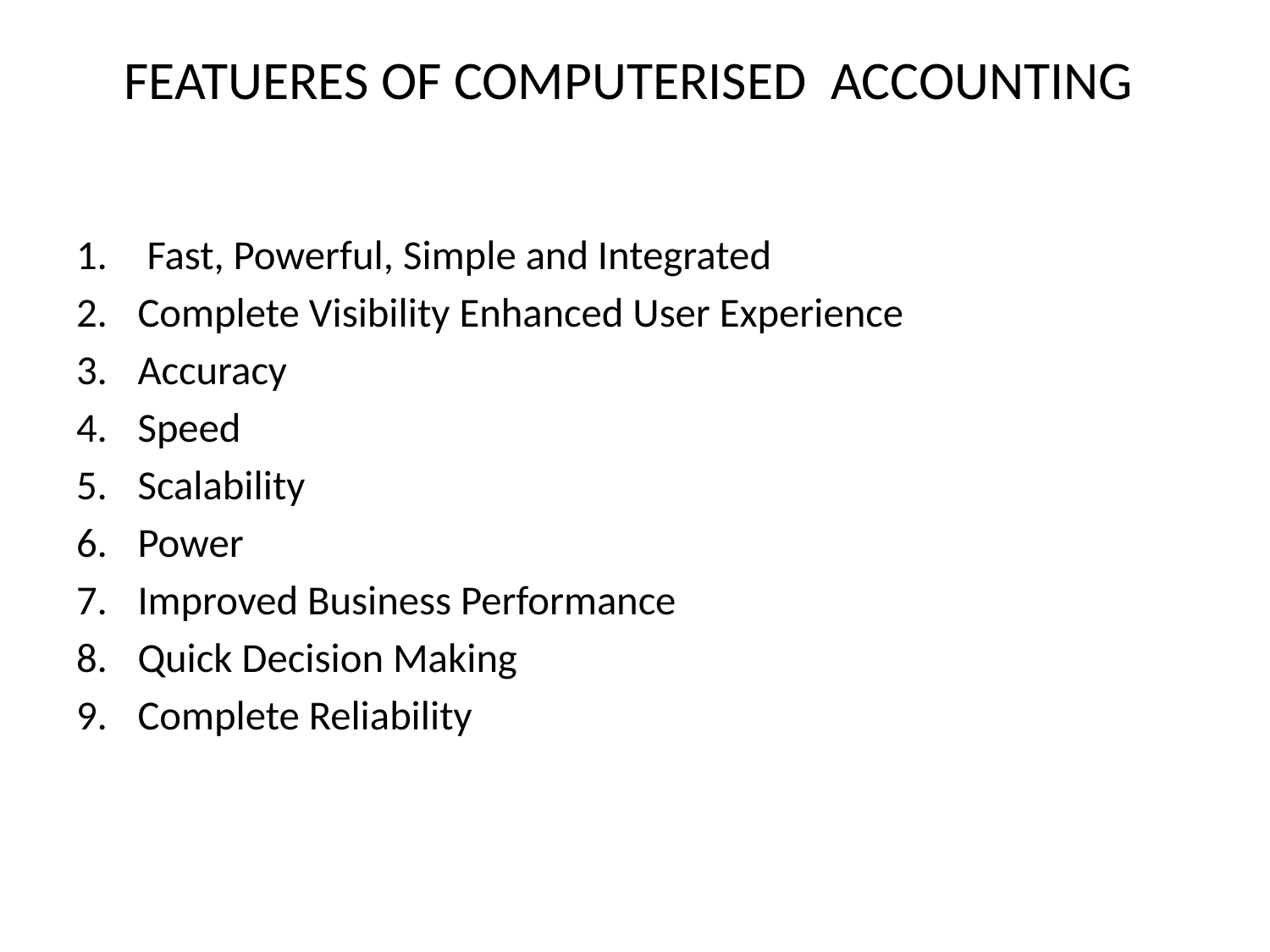

# FEATUERES OF COMPUTERISED  ACCOUNTING
 Fast, Powerful, Simple and Integrated
Complete Visibility Enhanced User Experience
Accuracy
Speed
Scalability
Power
Improved Business Performance
Quick Decision Making
Complete Reliability